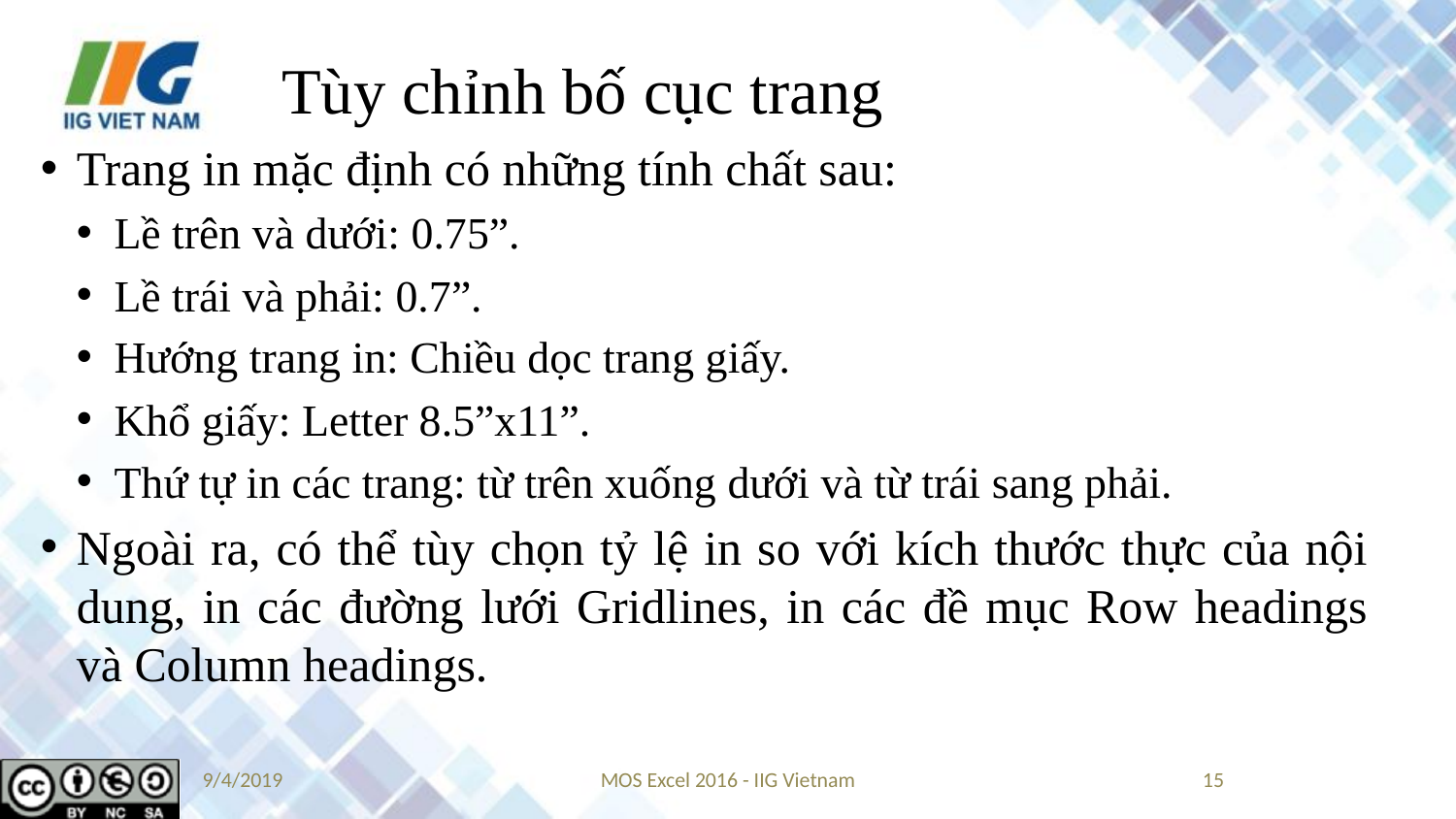

# Tùy chỉnh bố cục trang
Trang in mặc định có những tính chất sau:
Lề trên và dưới: 0.75”.
Lề trái và phải: 0.7”.
Hướng trang in: Chiều dọc trang giấy.
Khổ giấy: Letter 8.5”x11”.
Thứ tự in các trang: từ trên xuống dưới và từ trái sang phải.
Ngoài ra, có thể tùy chọn tỷ lệ in so với kích thước thực của nội dung, in các đường lưới Gridlines, in các đề mục Row headings và Column headings.
9/4/2019
MOS Excel 2016 - IIG Vietnam
15